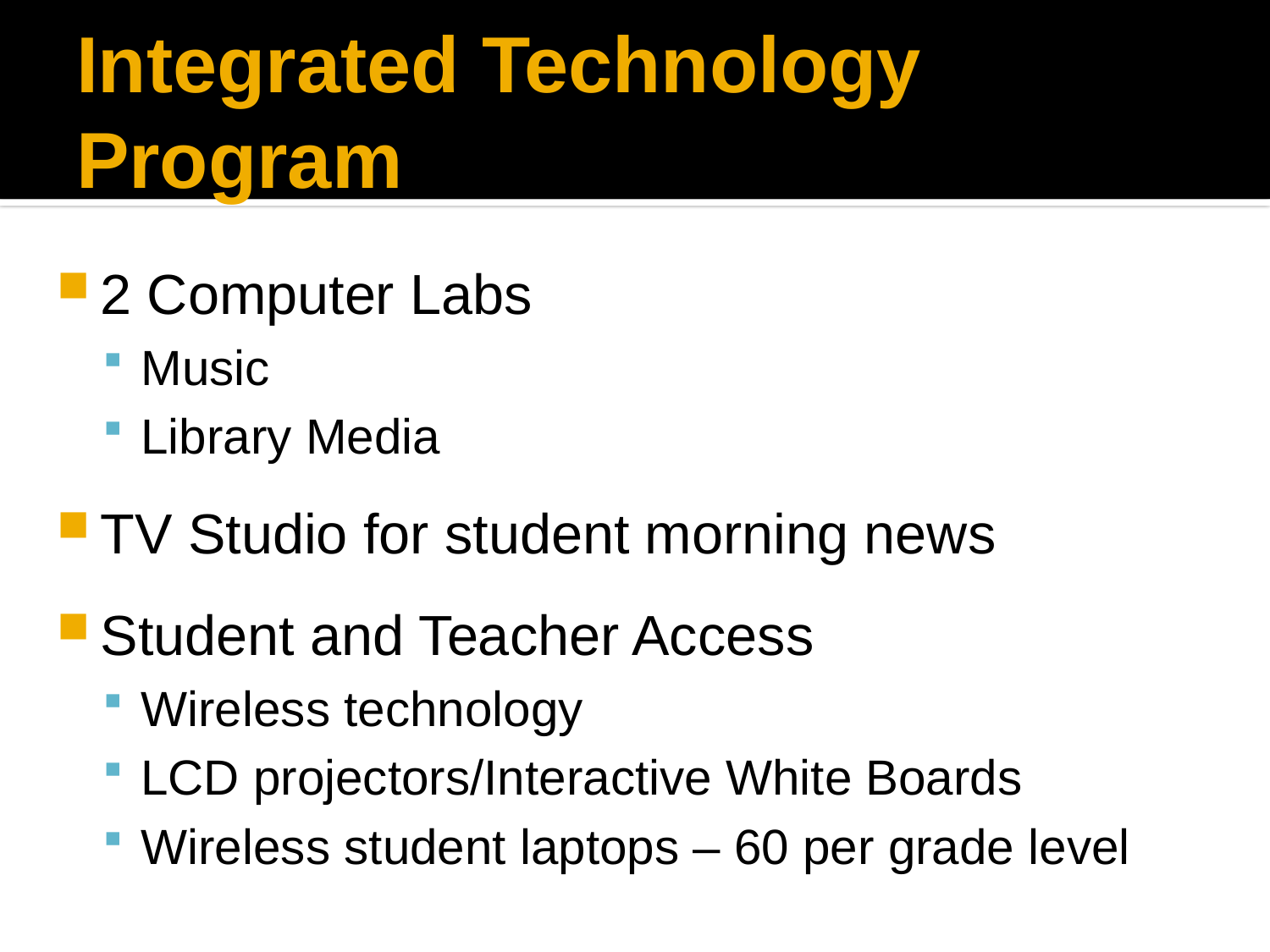

# Integrated Technology Program
2 Computer Labs
Music
Library Media
TV Studio for student morning news
Student and Teacher Access
Wireless technology
LCD projectors/Interactive White Boards
Wireless student laptops – 60 per grade level